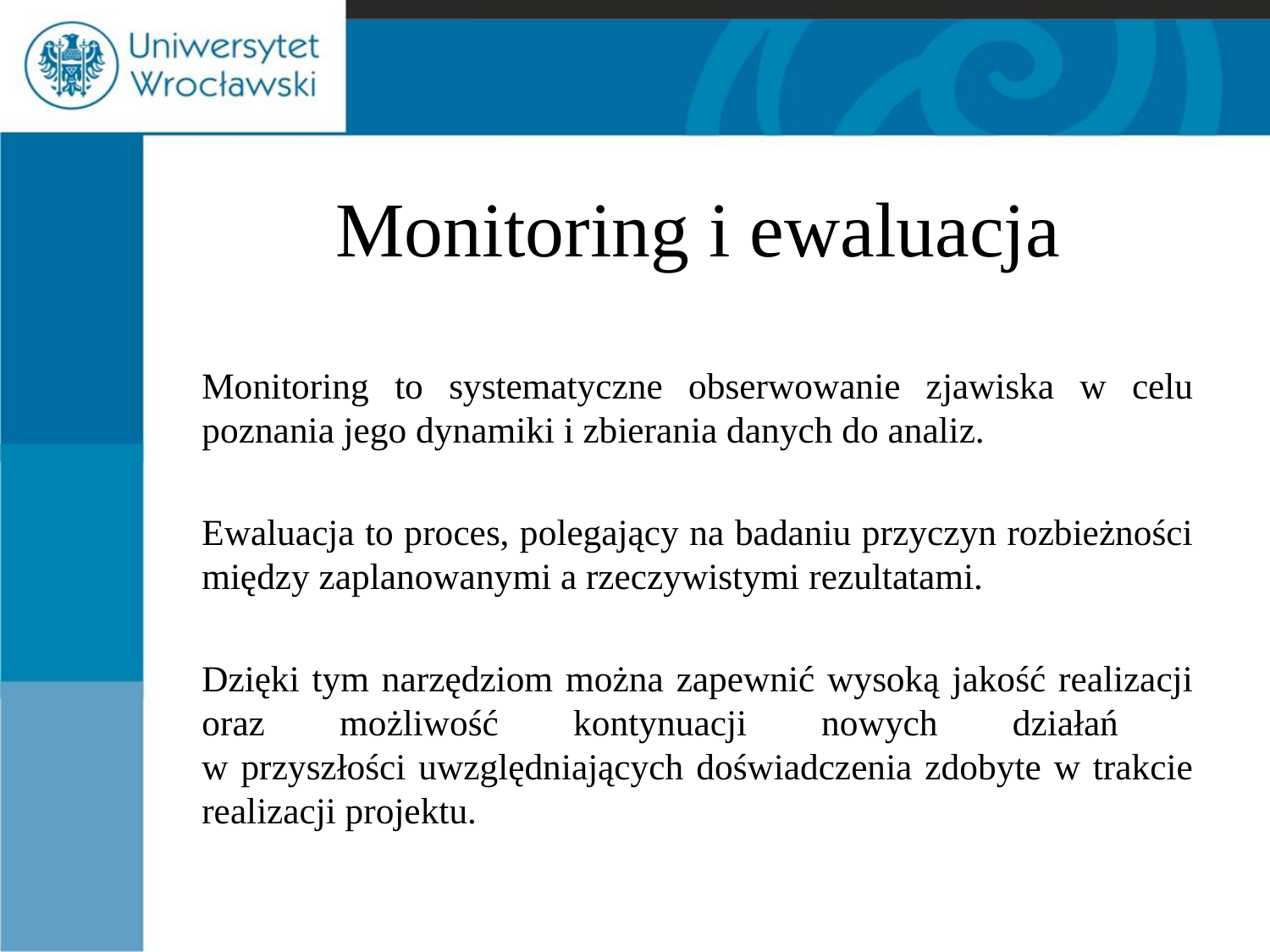

# Monitoring i ewaluacja
	Monitoring to systematyczne obserwowanie zjawiska w celu poznania jego dynamiki i zbierania danych do analiz.

	Ewaluacja to proces, polegający na badaniu przyczyn rozbieżności między zaplanowanymi a rzeczywistymi rezultatami.

	Dzięki tym narzędziom można zapewnić wysoką jakość realizacji oraz możliwość kontynuacji nowych działań
w przyszłości uwzględniających doświadczenia zdobyte w trakcie realizacji projektu.